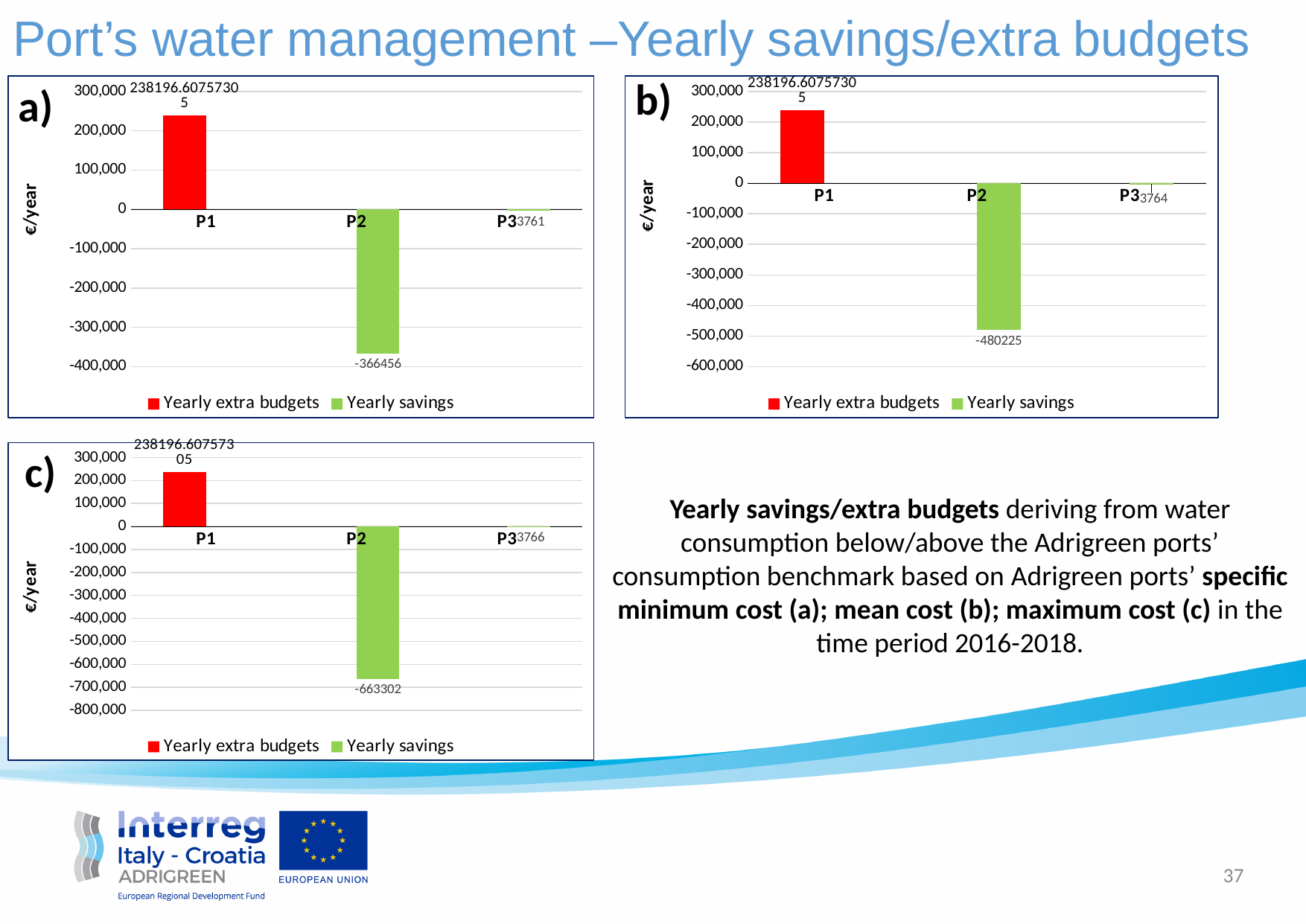

Port’s water management –Yearly savings/extra budgets
a)

### Chart

| Category | Yearly extra budgets | Yearly savings |
|---|---|---|
| P1 | 238196.60757304996 | None |
| P2 | None | -366455.90262712864 |
| P3 | None | -3760.753535926206 |

### Chart

| Category | Yearly extra budgets | Yearly savings |
|---|---|---|
| P1 | 238196.60757304996 | None |
| P2 | None | -480225.41519652854 |
| P3 | None | -3764.1345846597906 |

### Chart

| Category | Yearly extra budgets | Yearly savings |
|---|---|---|
| P1 | 238196.60757304996 | None |
| P2 | None | -663301.9695052749 |
| P3 | None | -3765.7411432581202 |
Yearly savings/extra budgets deriving from water consumption below/above the Adrigreen ports’ consumption benchmark based on Adrigreen ports’ specific minimum cost (a); mean cost (b); maximum cost (c) in the time period 2016-2018.
37